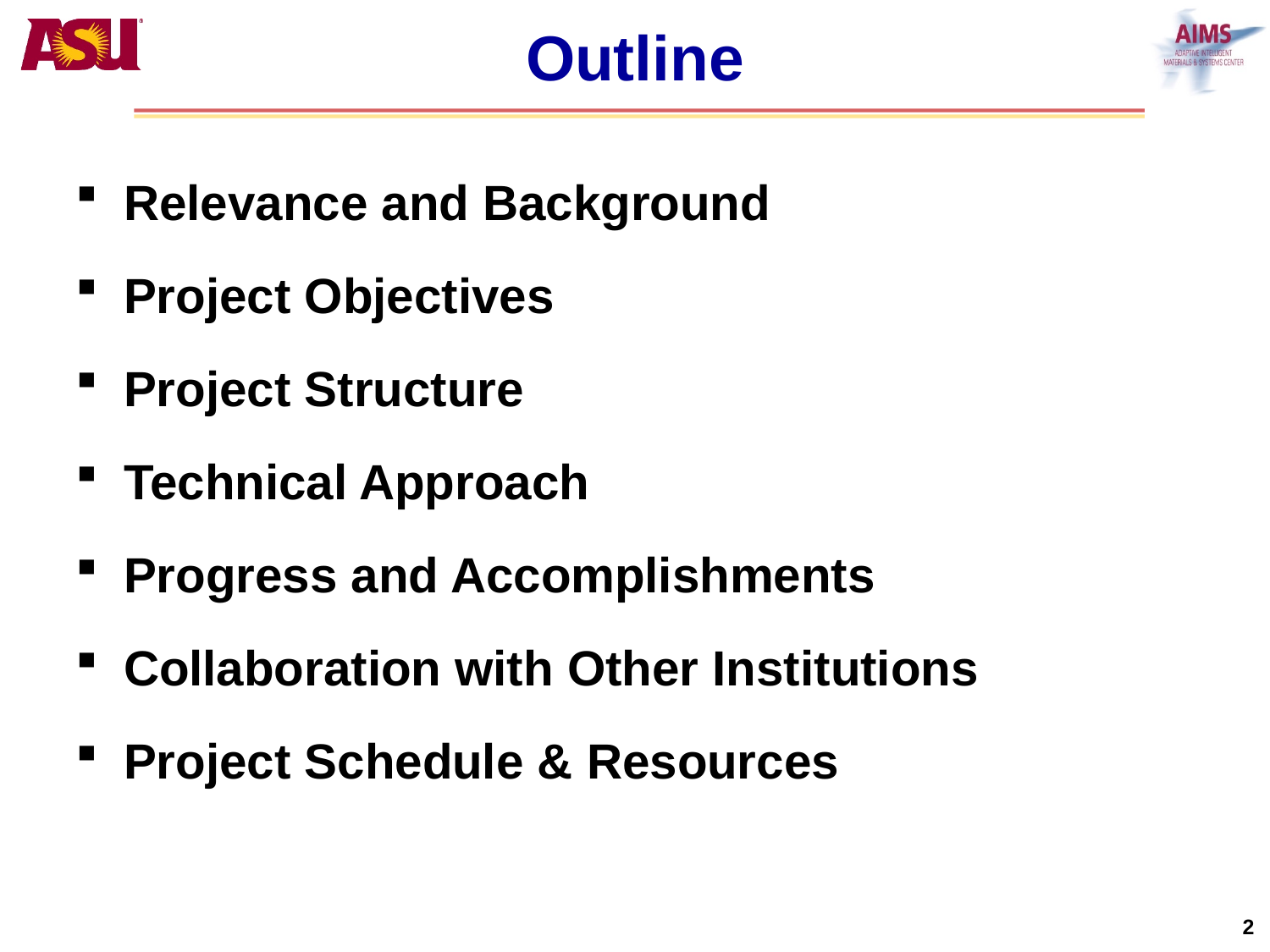

# Outline
Relevance and Background
Project Objectives
Project Structure
Technical Approach
Progress and Accomplishments
Collaboration with Other Institutions
Project Schedule & Resources
2